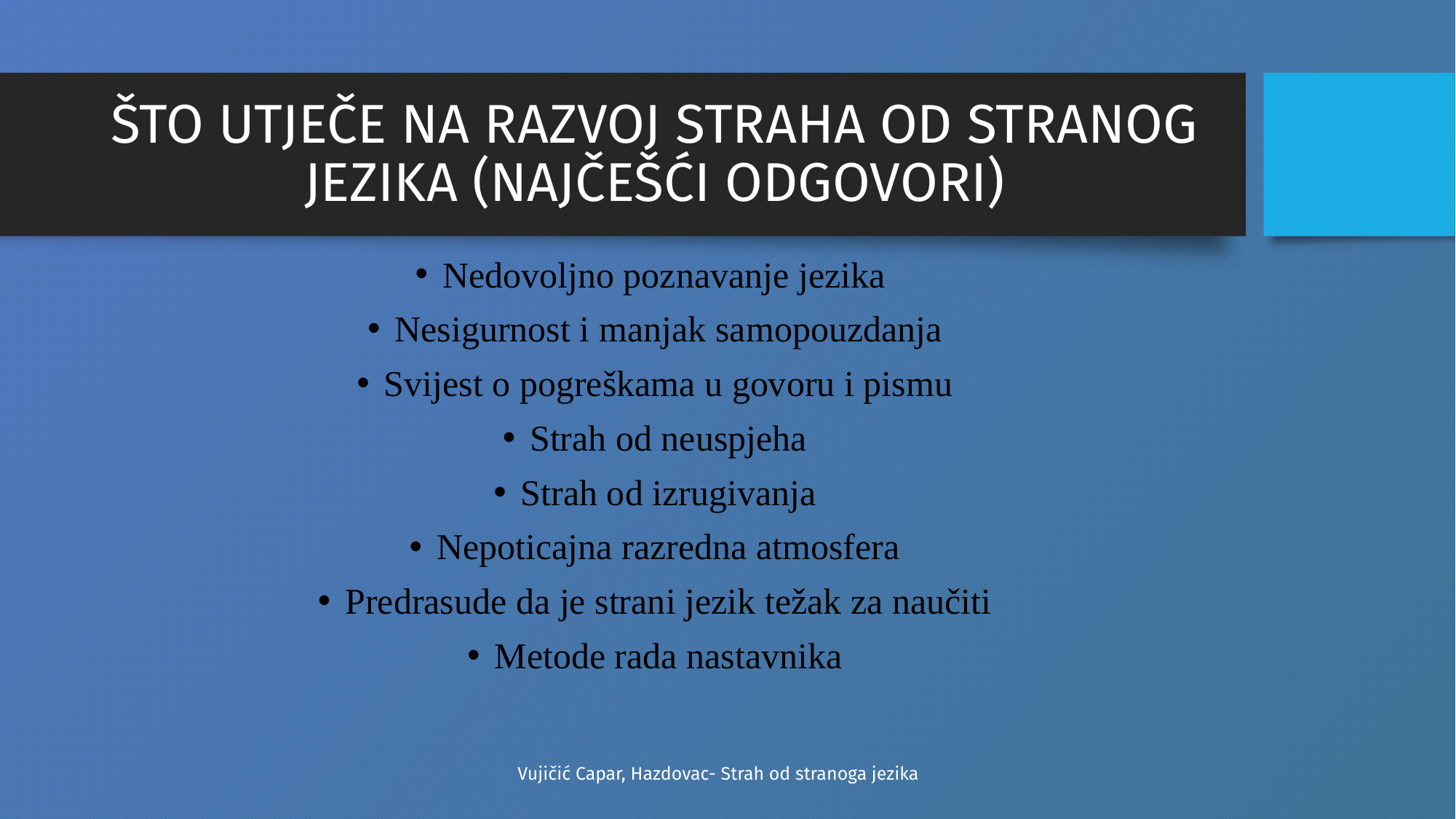

# ŠTO UTJEČE NA RAZVOJ STRAHA OD STRANOG JEZIKA (NAJČEŠĆI ODGOVORI)
Nedovoljno poznavanje jezika
Nesigurnost i manjak samopouzdanja
Svijest o pogreškama u govoru i pismu
Strah od neuspjeha
Strah od izrugivanja
Nepoticajna razredna atmosfera
Predrasude da je strani jezik težak za naučiti
Metode rada nastavnika

Vujičić Capar, Hazdovac- Strah od stranoga jezika